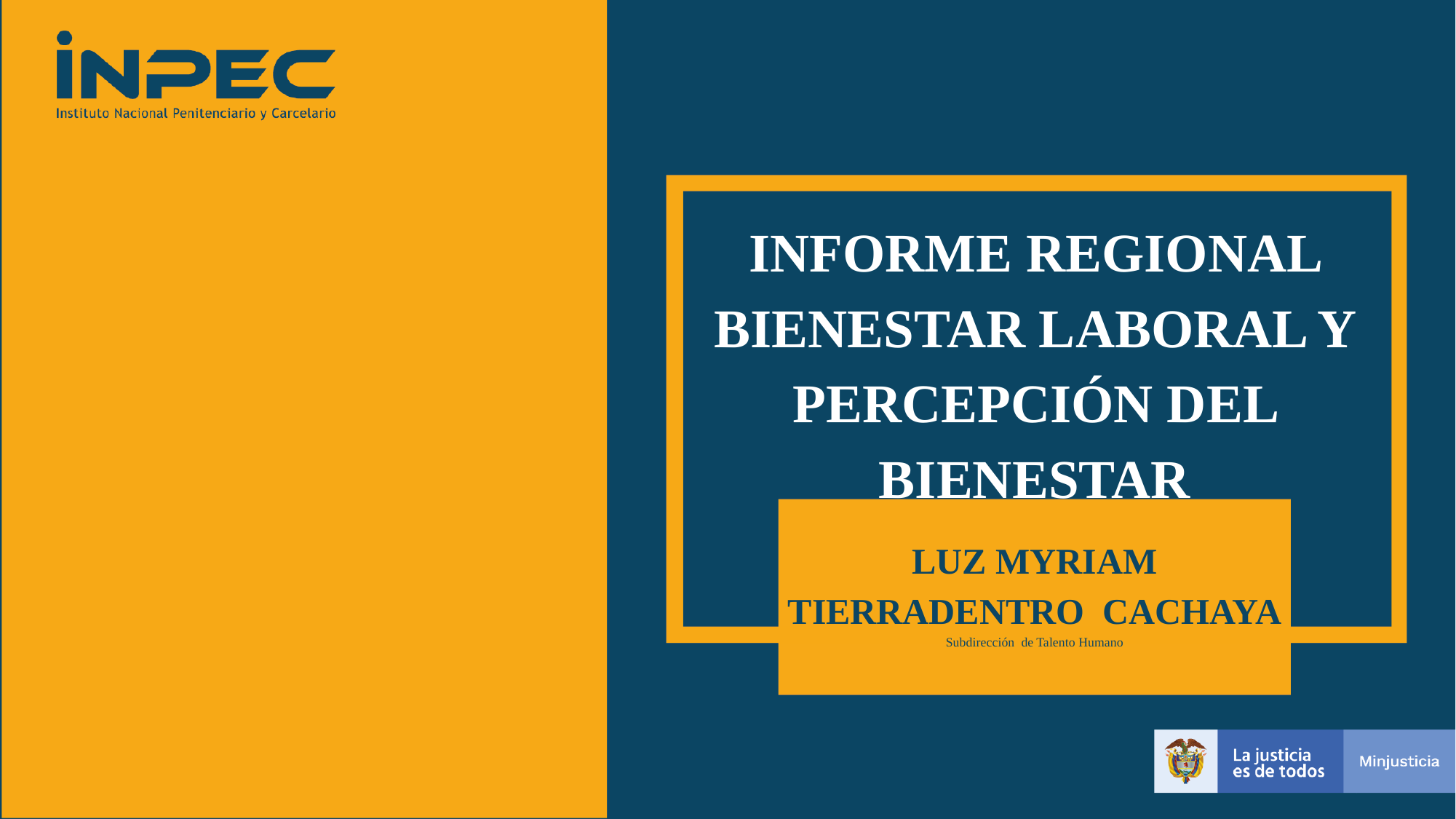

INFORME REGIONAL BIENESTAR LABORAL Y PERCEPCIÓN DEL BIENESTAR

LUZ MYRIAM TIERRADENTRO  CACHAYA
Subdirección  de Talento Humano